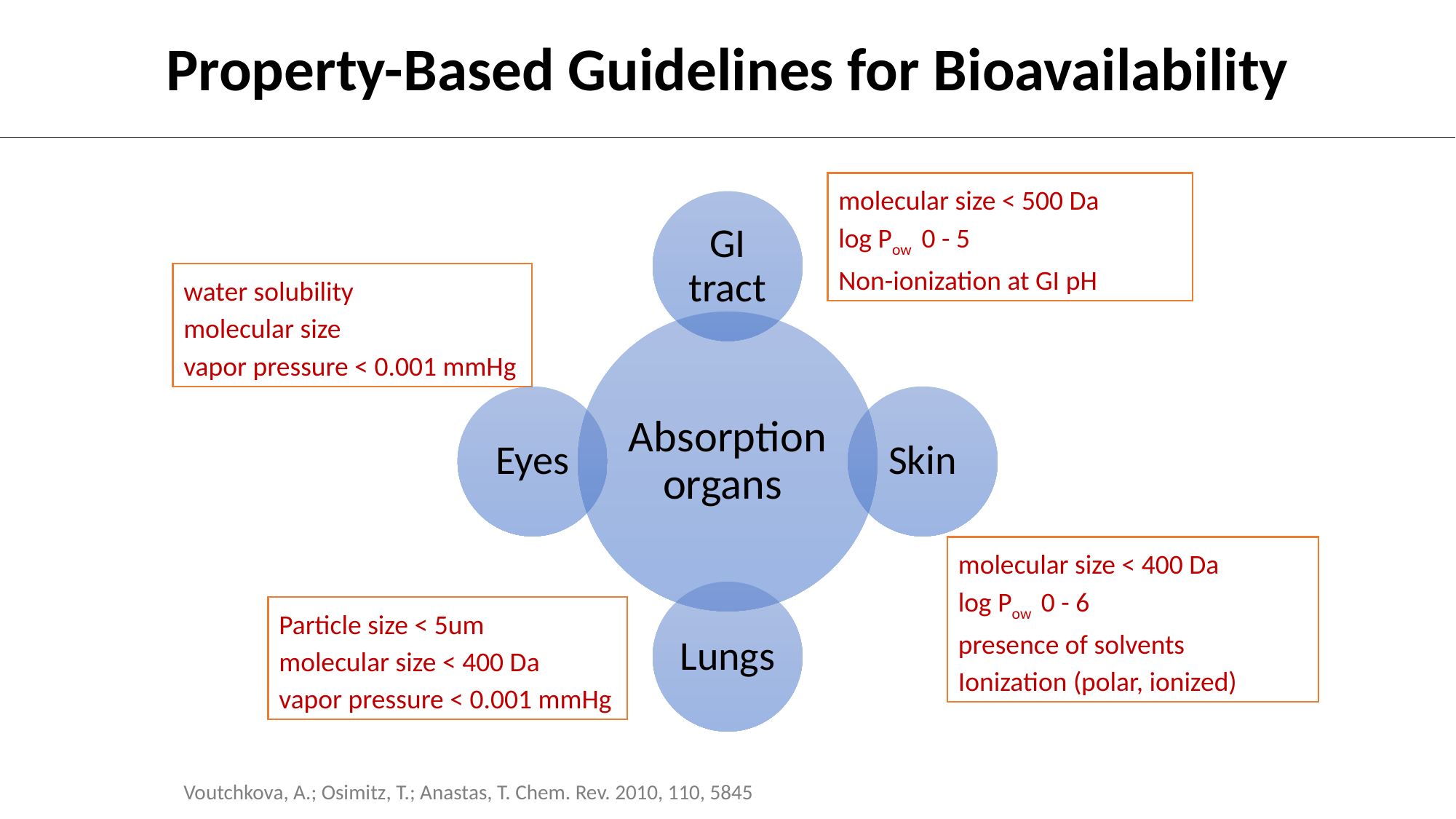

Property-Based Guidelines for Bioavailability
molecular size < 500 Da
log Pow  0 - 5
Non-ionization at GI pH
Absorption organs
GI tract
Skin
Lungs
Eyes
water solubility
molecular size
vapor pressure < 0.001 mmHg
molecular size < 400 Da
log Pow  0 - 6
presence of solvents
Ionization (polar, ionized)
Particle size < 5um
molecular size < 400 Da
vapor pressure < 0.001 mmHg
Voutchkova, A.; Osimitz, T.; Anastas, T. Chem. Rev. 2010, 110, 5845